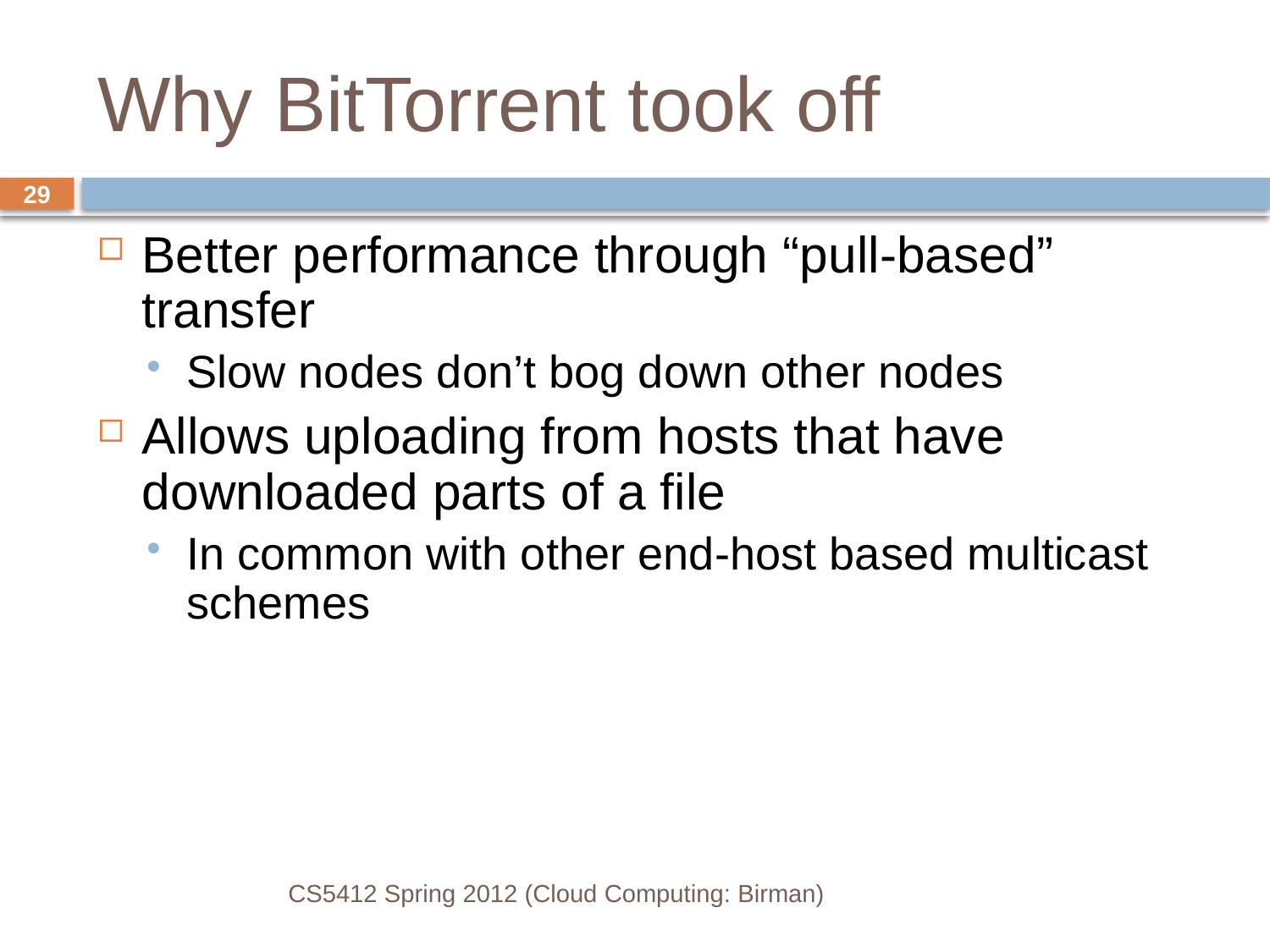

# Why BitTorrent took off
29
Better performance through “pull-based” transfer
Slow nodes don’t bog down other nodes
Allows uploading from hosts that have downloaded parts of a file
In common with other end-host based multicast schemes
CS5412 Spring 2012 (Cloud Computing: Birman)